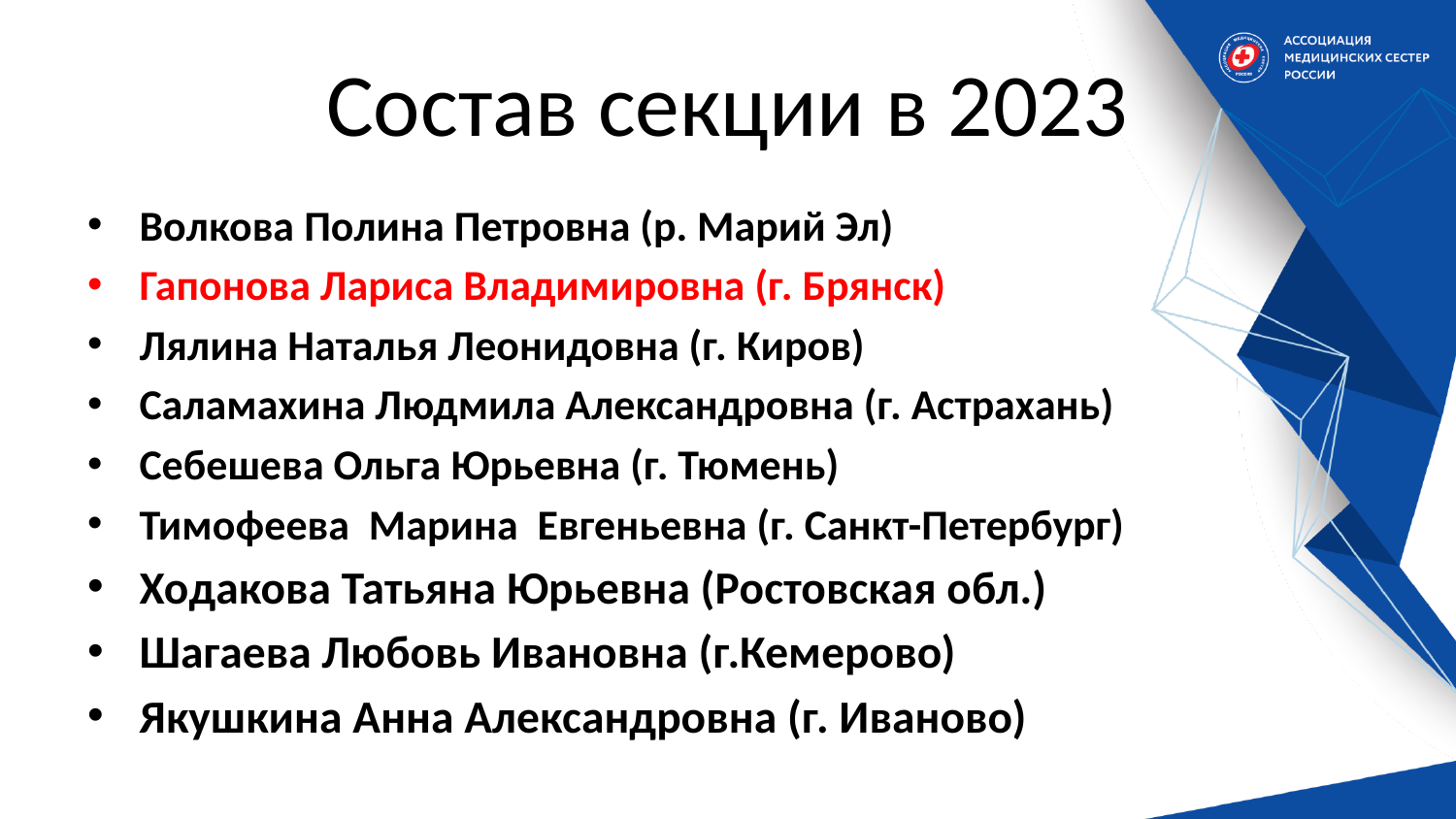

# Состав секции в 2023
Волкова Полина Петровна (р. Марий Эл)
Гапонова Лариса Владимировна (г. Брянск)
Лялина Наталья Леонидовна (г. Киров)
Саламахина Людмила Александровна (г. Астрахань)
Себешева Ольга Юрьевна (г. Тюмень)
Тимофеева  Марина  Евгеньевна (г. Санкт-Петербург)
Ходакова Татьяна Юрьевна (Ростовская обл.)
Шагаева Любовь Ивановна (г.Кемерово)
Якушкина Анна Александровна (г. Иваново)